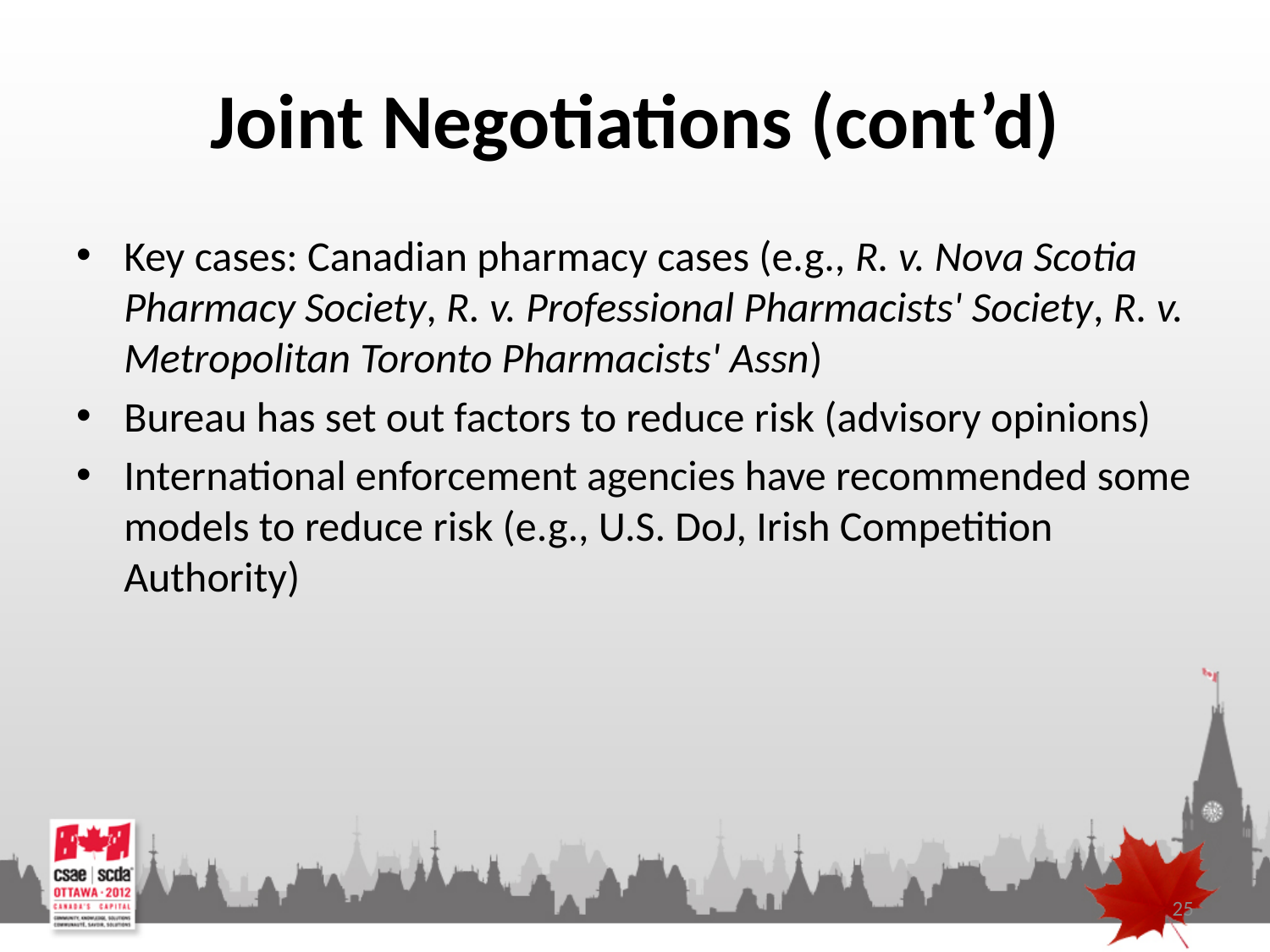

# Joint Negotiations (cont’d)
Key cases: Canadian pharmacy cases (e.g., R. v. Nova Scotia Pharmacy Society, R. v. Professional Pharmacists' Society, R. v. Metropolitan Toronto Pharmacists' Assn)
Bureau has set out factors to reduce risk (advisory opinions)
International enforcement agencies have recommended some models to reduce risk (e.g., U.S. DoJ, Irish Competition Authority)
25